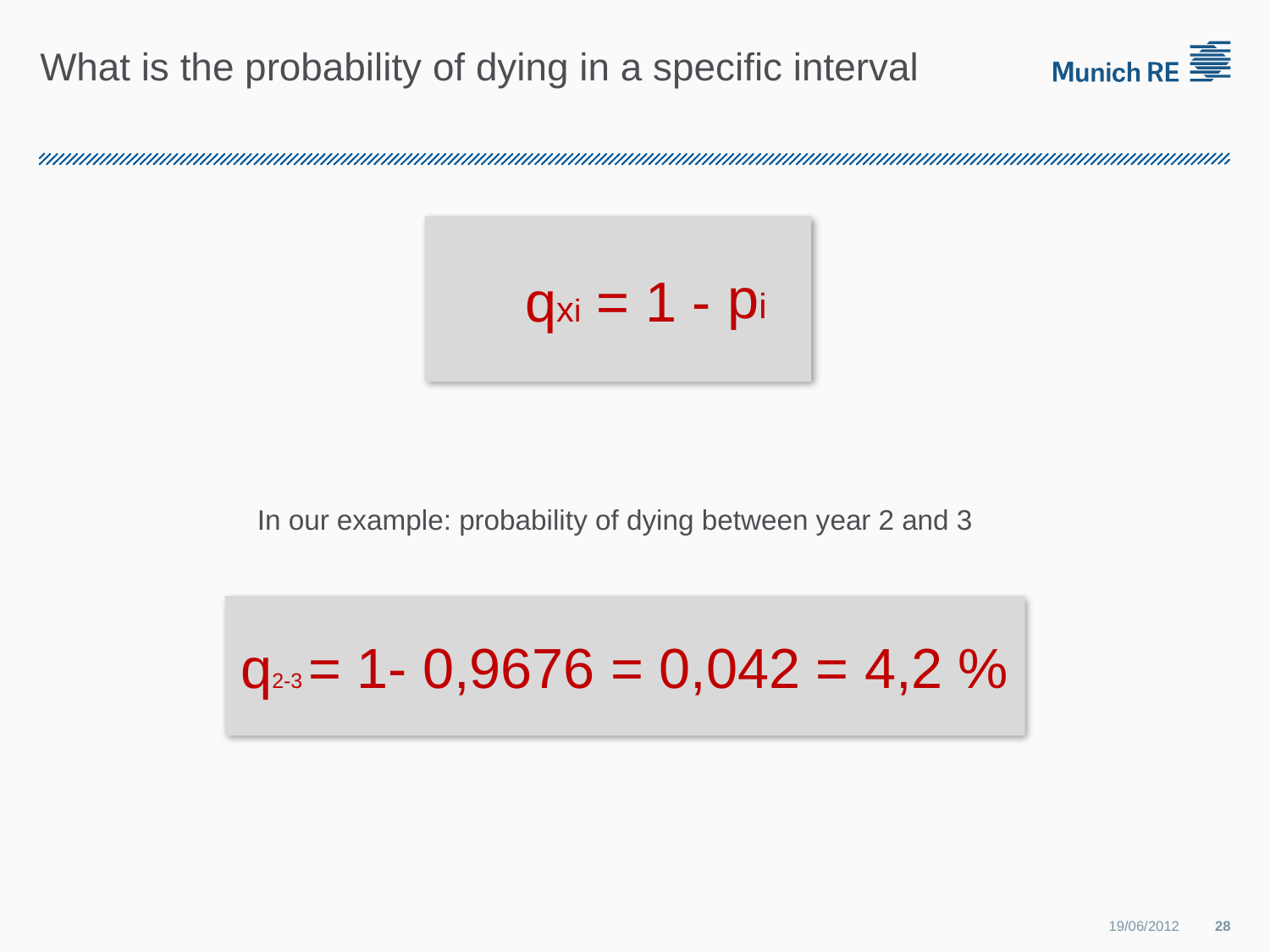

# What is the probability of dying in a specific interval
qxi = 1 -
pi
In our example: probability of dying between year 2 and 3

q2-3 = 1- 0,9676 = 0,042 = 4,2 %
28
19/06/2012